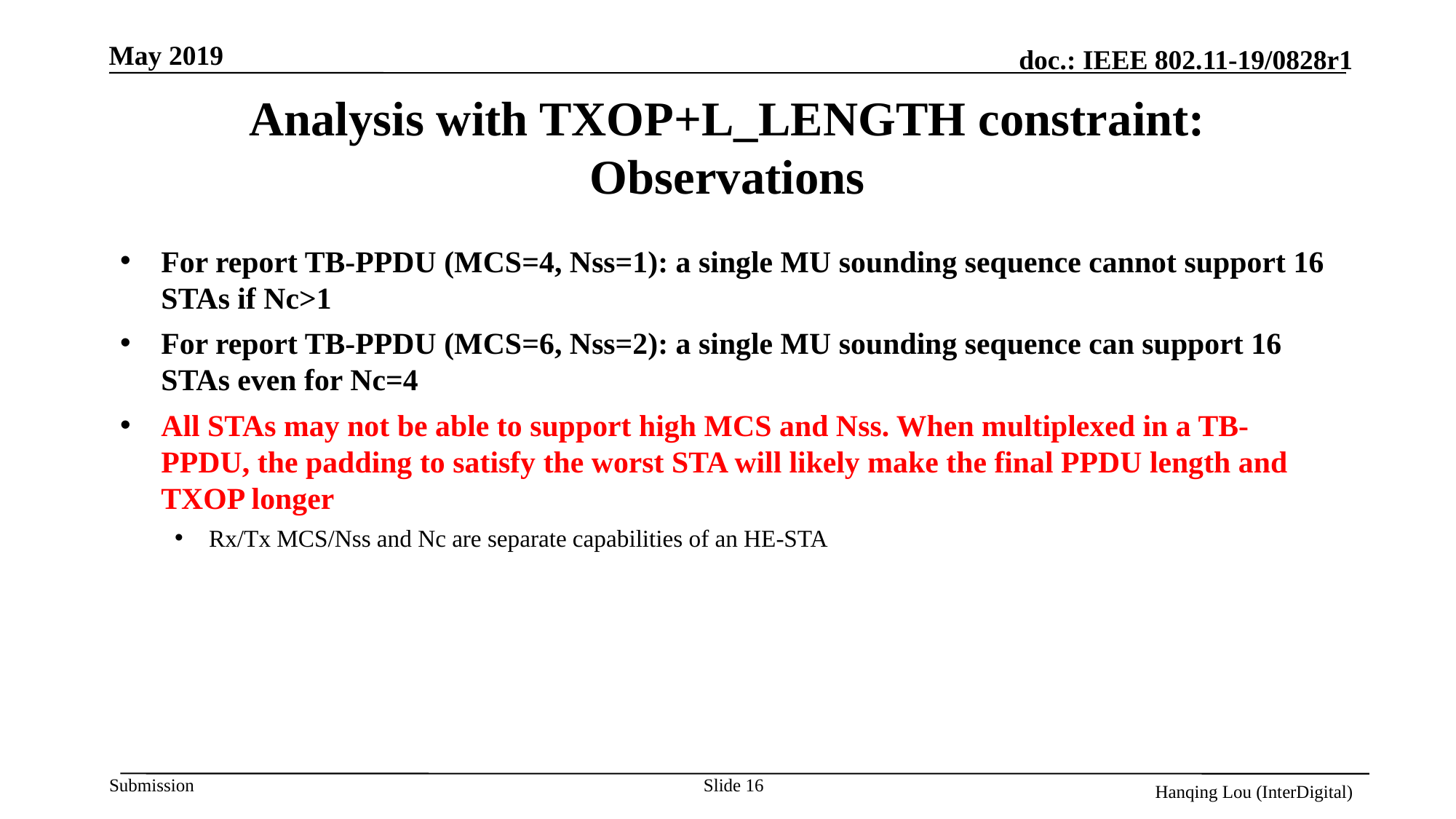

# Analysis with TXOP+L_LENGTH constraint: Observations
For report TB-PPDU (MCS=4, Nss=1): a single MU sounding sequence cannot support 16 STAs if Nc>1
For report TB-PPDU (MCS=6, Nss=2): a single MU sounding sequence can support 16 STAs even for Nc=4
All STAs may not be able to support high MCS and Nss. When multiplexed in a TB-PPDU, the padding to satisfy the worst STA will likely make the final PPDU length and TXOP longer
Rx/Tx MCS/Nss and Nc are separate capabilities of an HE-STA

Slide 16